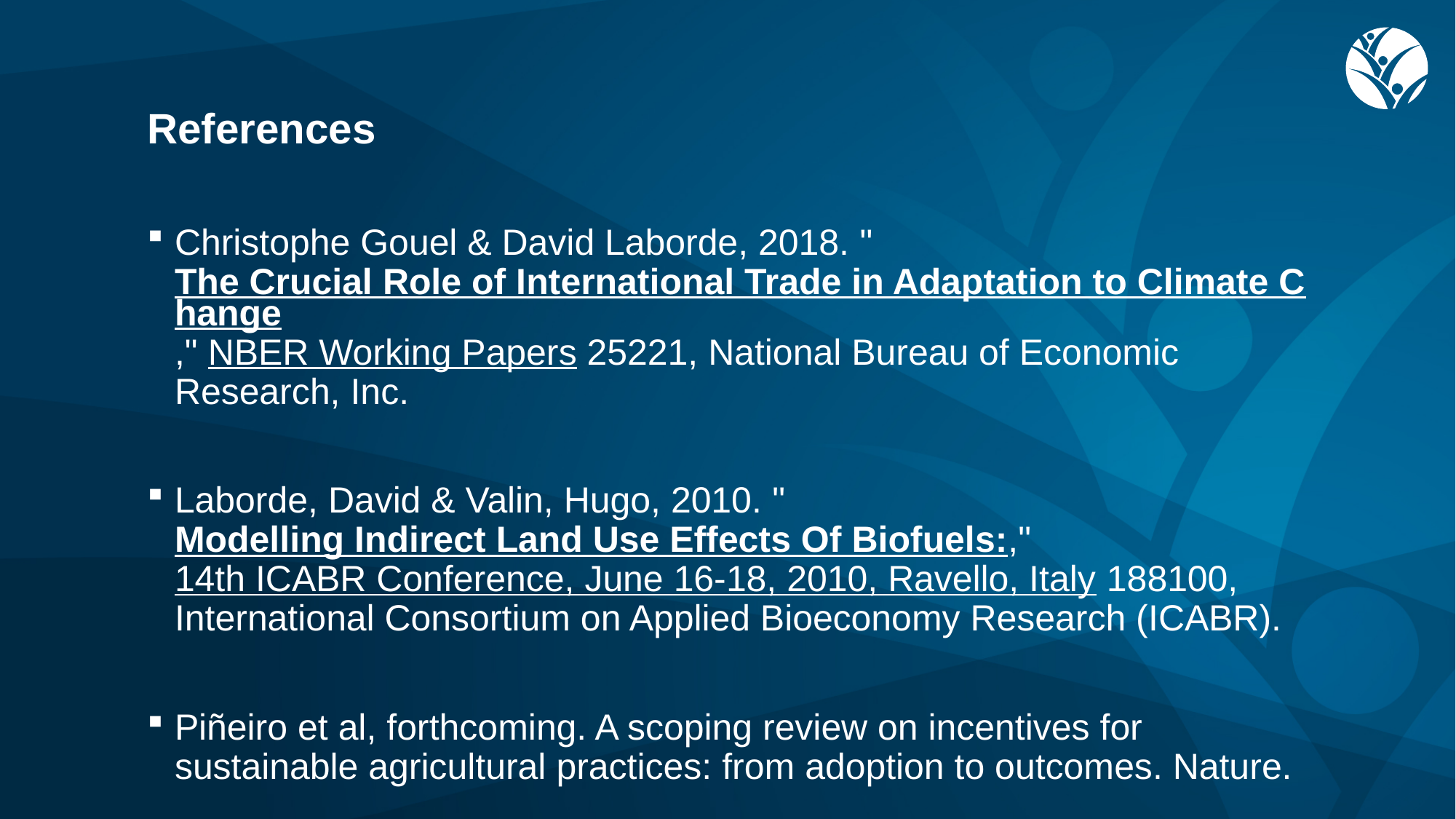

# References
Christophe Gouel & David Laborde, 2018. "The Crucial Role of International Trade in Adaptation to Climate Change," NBER Working Papers 25221, National Bureau of Economic Research, Inc.

Laborde, David & Valin, Hugo, 2010. "Modelling Indirect Land Use Effects Of Biofuels:," 14th ICABR Conference, June 16-18, 2010, Ravello, Italy 188100, International Consortium on Applied Bioeconomy Research (ICABR).

Piñeiro et al, forthcoming. A scoping review on incentives for sustainable agricultural practices: from adoption to outcomes. Nature.